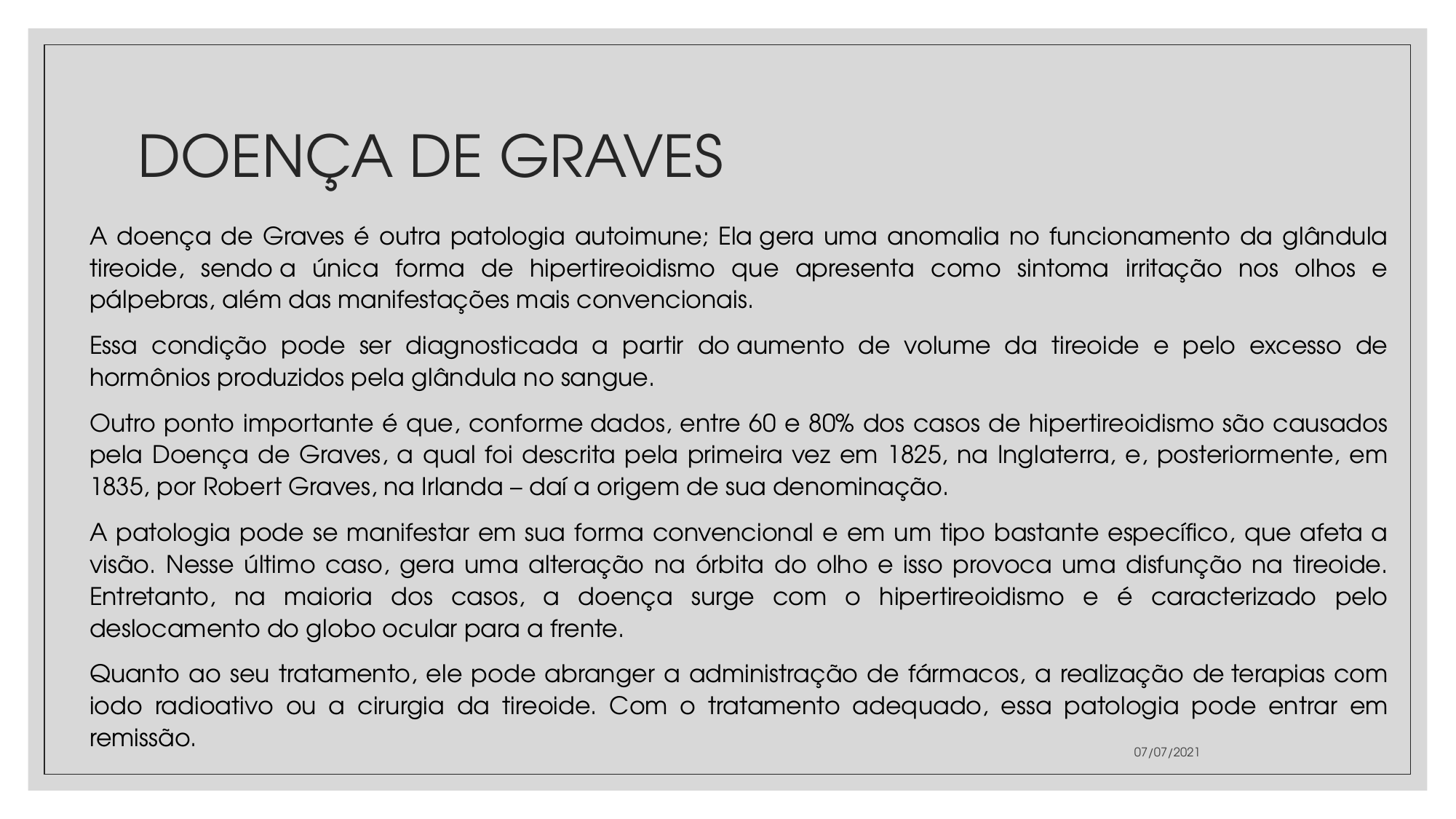

# DOENÇA DE GRAVES
A doença de Graves é outra patologia autoimune; Ela gera uma anomalia no funcionamento da glândula tireoide, sendo a única forma de hipertireoidismo que apresenta como sintoma irritação nos olhos e pálpebras, além das manifestações mais convencionais.
Essa condição pode ser diagnosticada a partir do aumento de volume da tireoide e pelo excesso de hormônios produzidos pela glândula no sangue.
Outro ponto importante é que, conforme dados, entre 60 e 80% dos casos de hipertireoidismo são causados pela Doença de Graves, a qual foi descrita pela primeira vez em 1825, na Inglaterra, e, posteriormente, em 1835, por Robert Graves, na Irlanda – daí a origem de sua denominação.
A patologia pode se manifestar em sua forma convencional e em um tipo bastante específico, que afeta a visão. Nesse último caso, gera uma alteração na órbita do olho e isso provoca uma disfunção na tireoide. Entretanto, na maioria dos casos, a doença surge com o hipertireoidismo e é caracterizado pelo deslocamento do globo ocular para a frente.
Quanto ao seu tratamento, ele pode abranger a administração de fármacos, a realização de terapias com iodo radioativo ou a cirurgia da tireoide. Com o tratamento adequado, essa patologia pode entrar em remissão.

07/07/2021